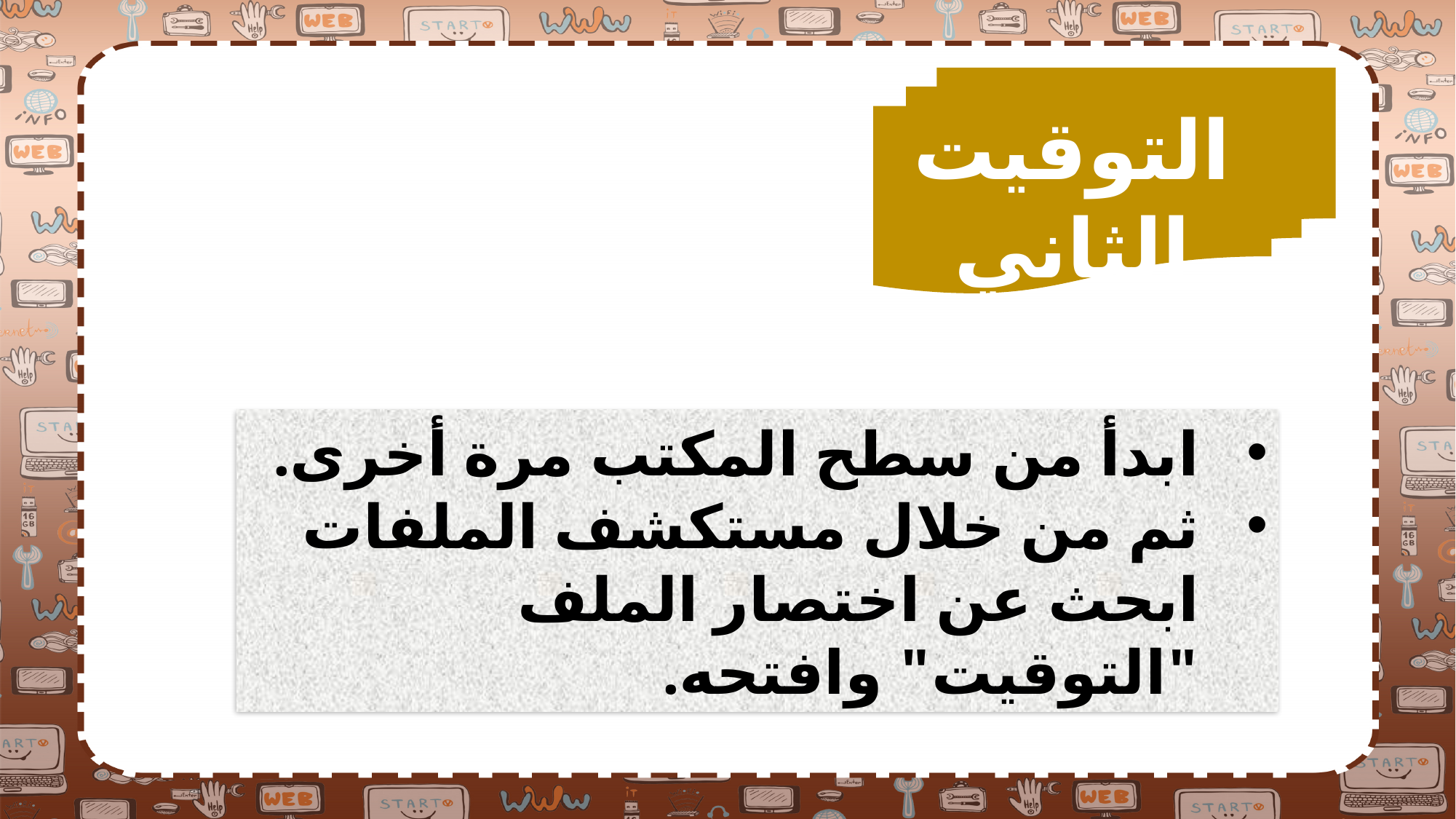

التوقيت الثاني
ابدأ من سطح المكتب مرة أخرى.
ثم من خلال مستكشف الملفات ابحث عن اختصار الملف "التوقيت" وافتحه.